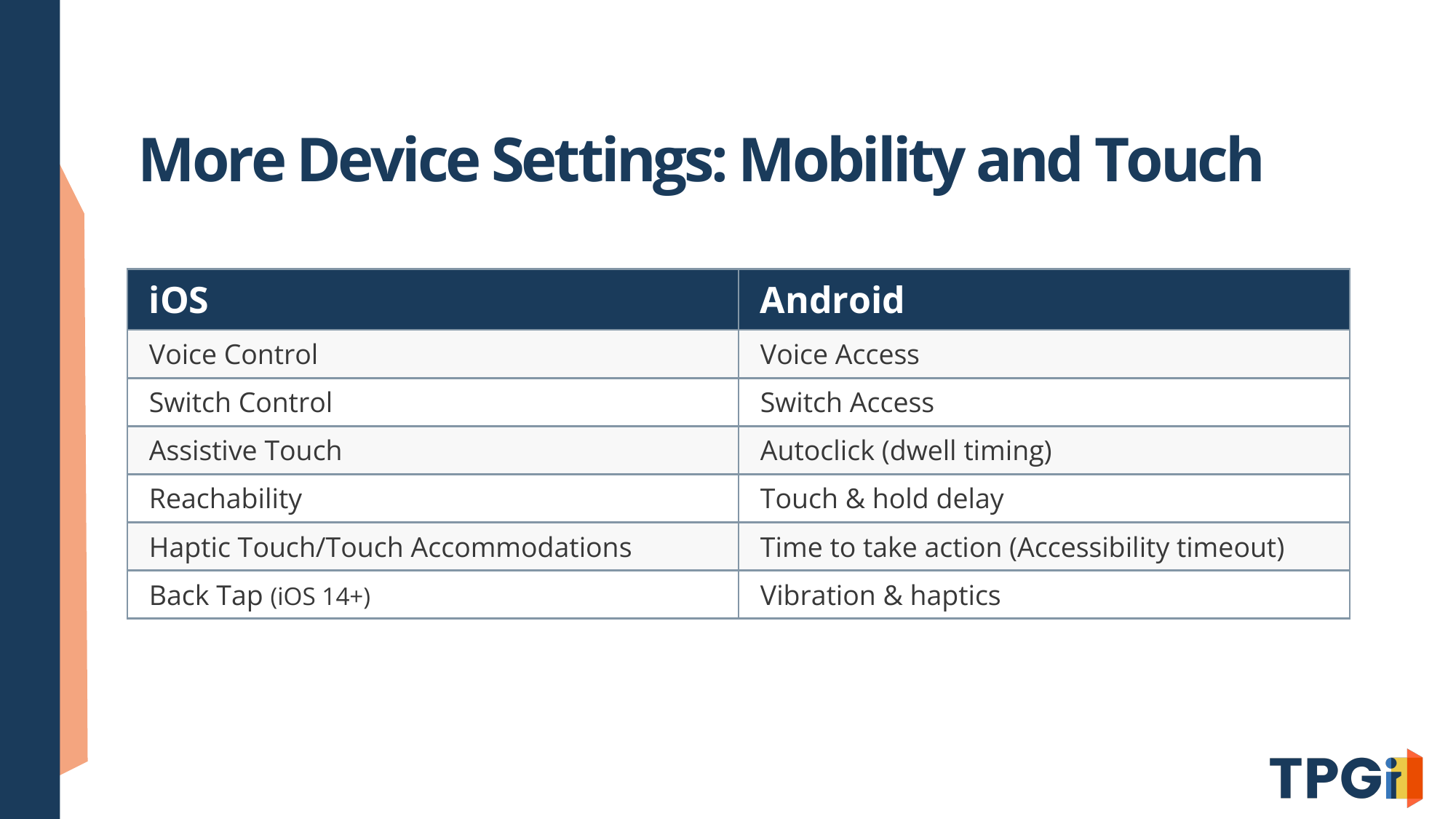

# More Device Settings: Mobility and Touch
| iOS | Android |
| --- | --- |
| Voice Control | Voice Access |
| Switch Control | Switch Access |
| Assistive Touch | Autoclick (dwell timing) |
| Reachability | Touch & hold delay |
| Haptic Touch/Touch Accommodations | Time to take action (Accessibility timeout) |
| Back Tap (iOS 14+) | Vibration & haptics |